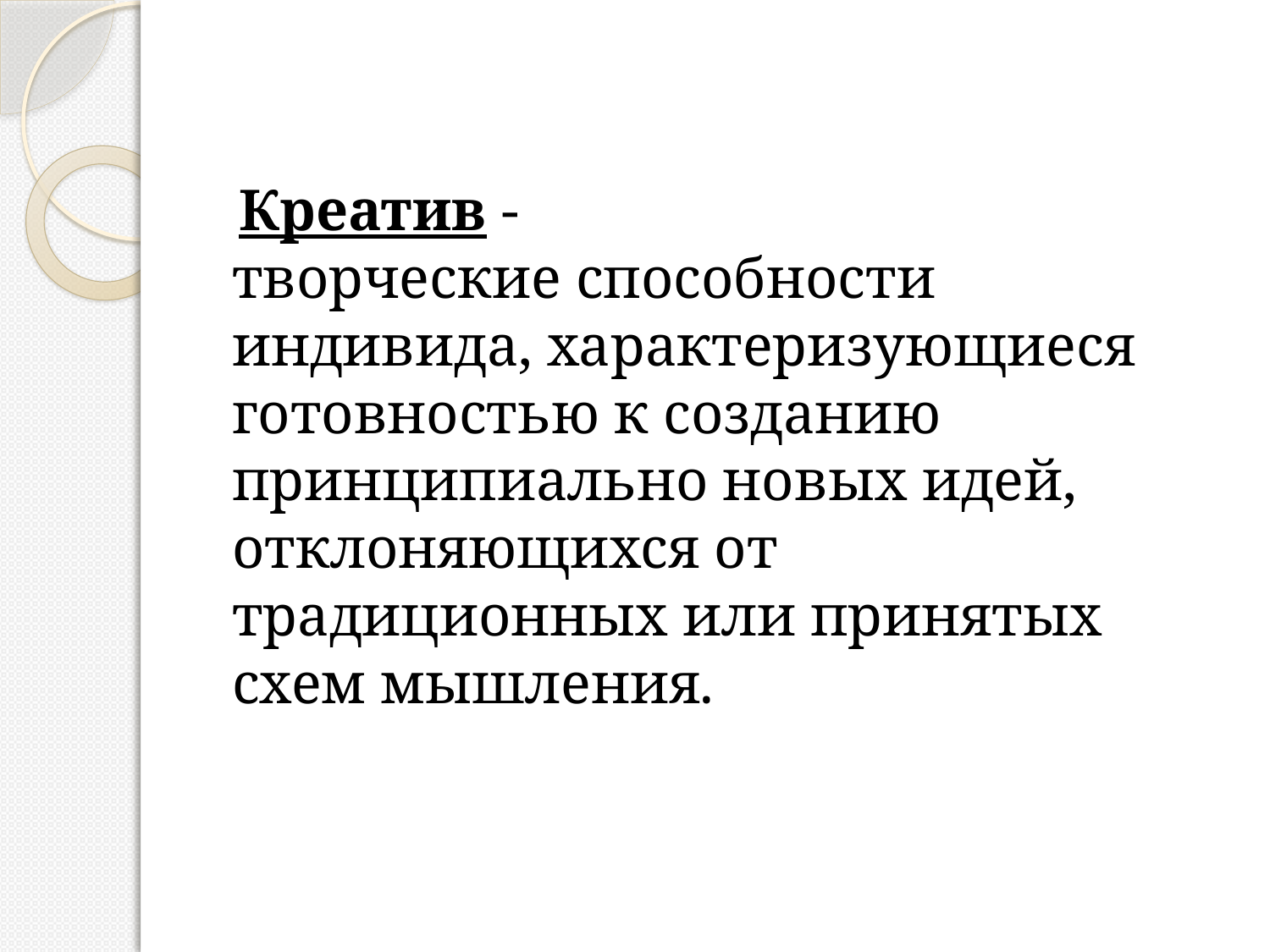

Креатив - творческие способности индивида, характеризующиеся готовностью к созданию принципиально новых идей, отклоняющихся от традиционных или принятых схем мышления.